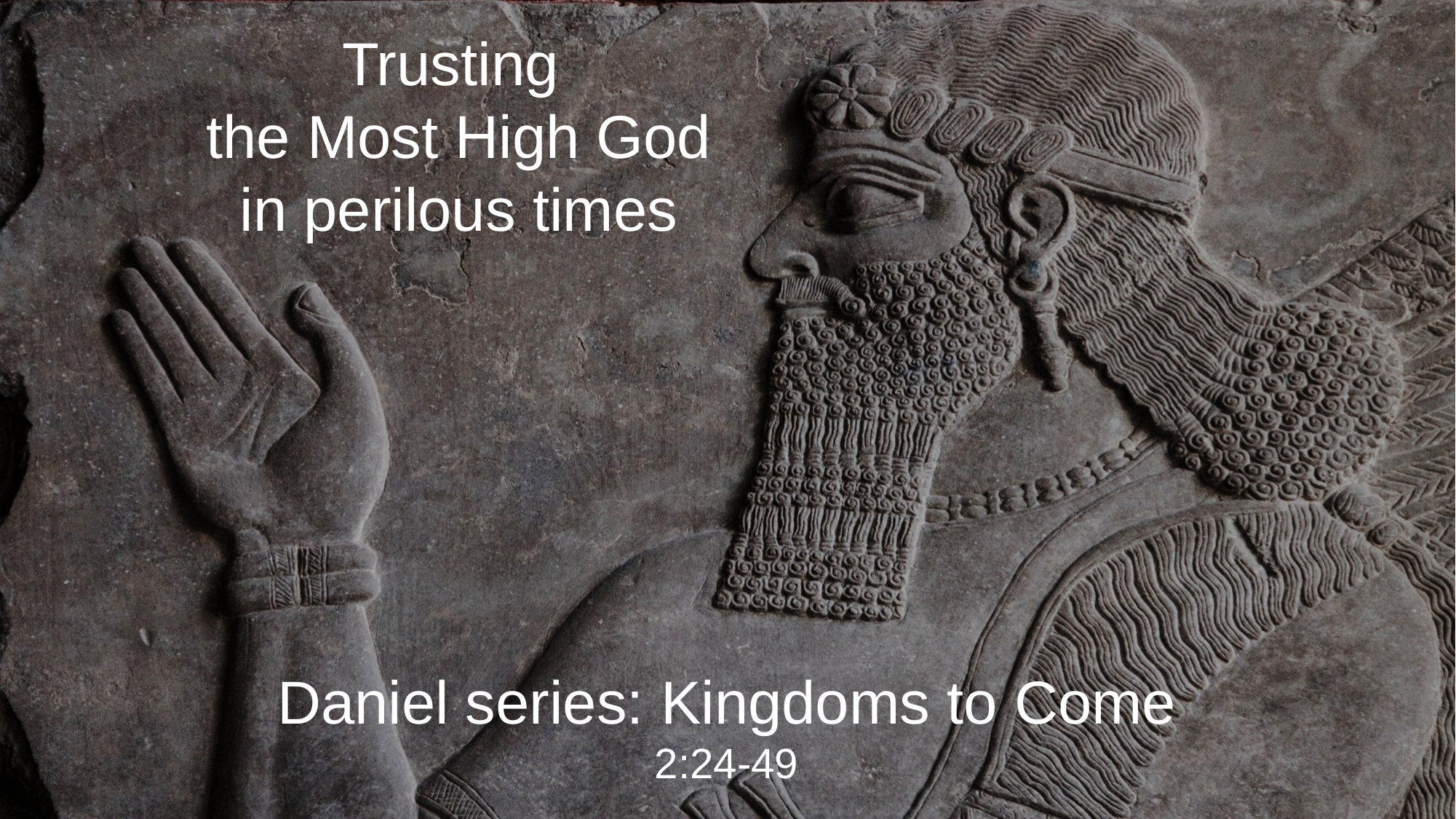

Trusting
the Most High God
in perilous times
Daniel series: Kingdoms to Come
2:24-49